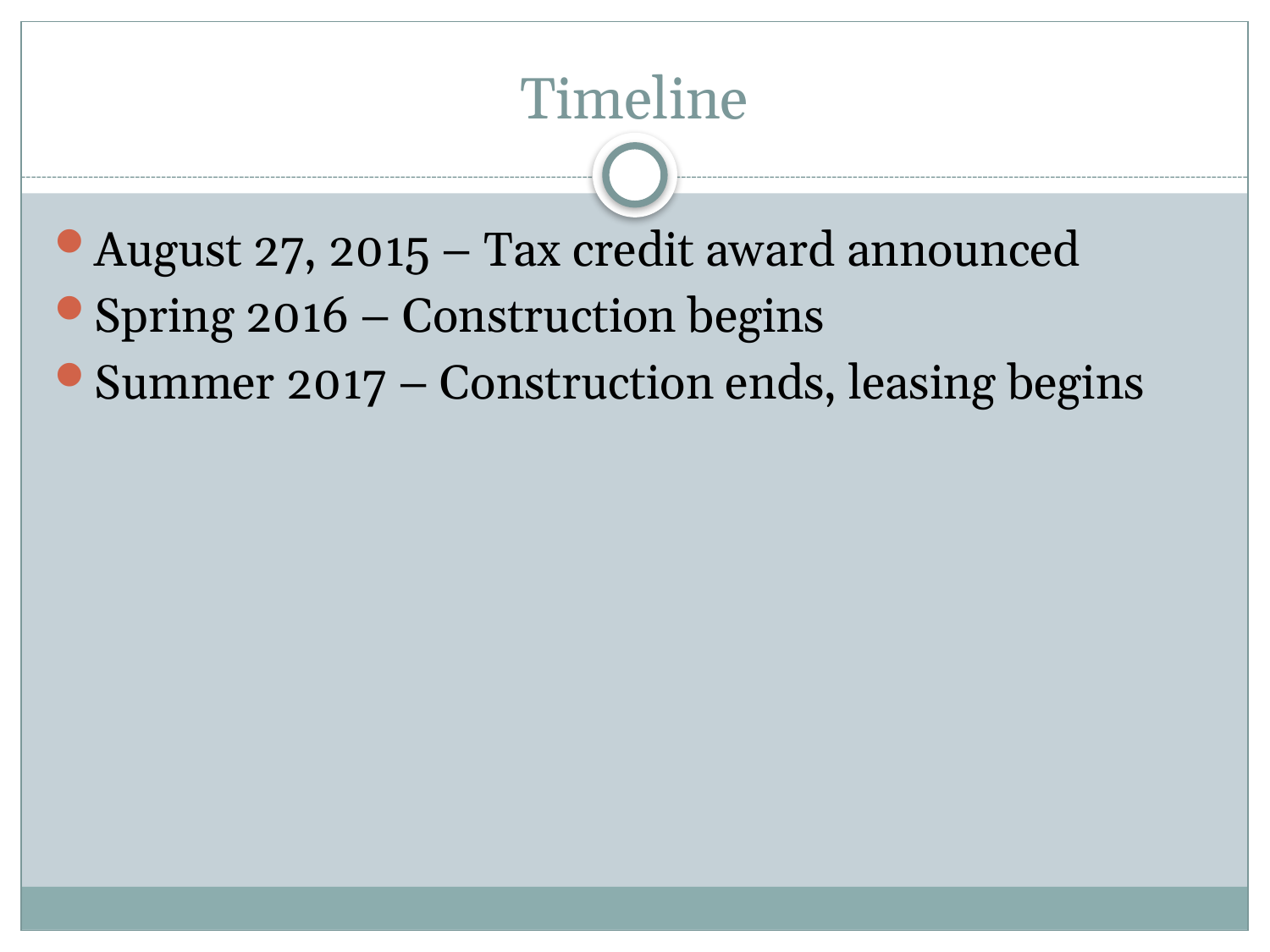

# Timeline
August 27, 2015 – Tax credit award announced
Spring 2016 – Construction begins
Summer 2017 – Construction ends, leasing begins